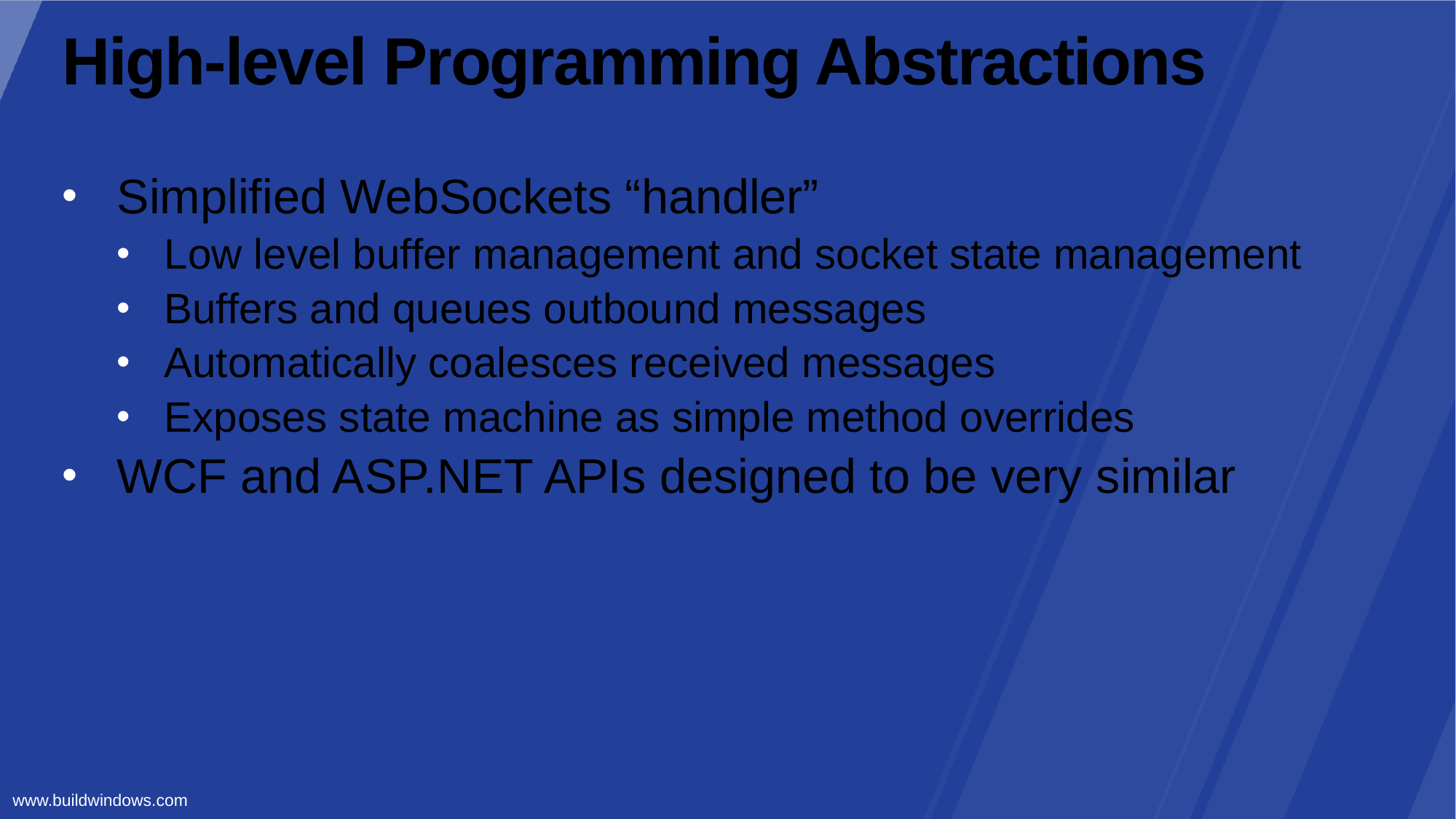

# High-level Programming Abstractions
Simplified WebSockets “handler”
Low level buffer management and socket state management
Buffers and queues outbound messages
Automatically coalesces received messages
Exposes state machine as simple method overrides
WCF and ASP.NET APIs designed to be very similar